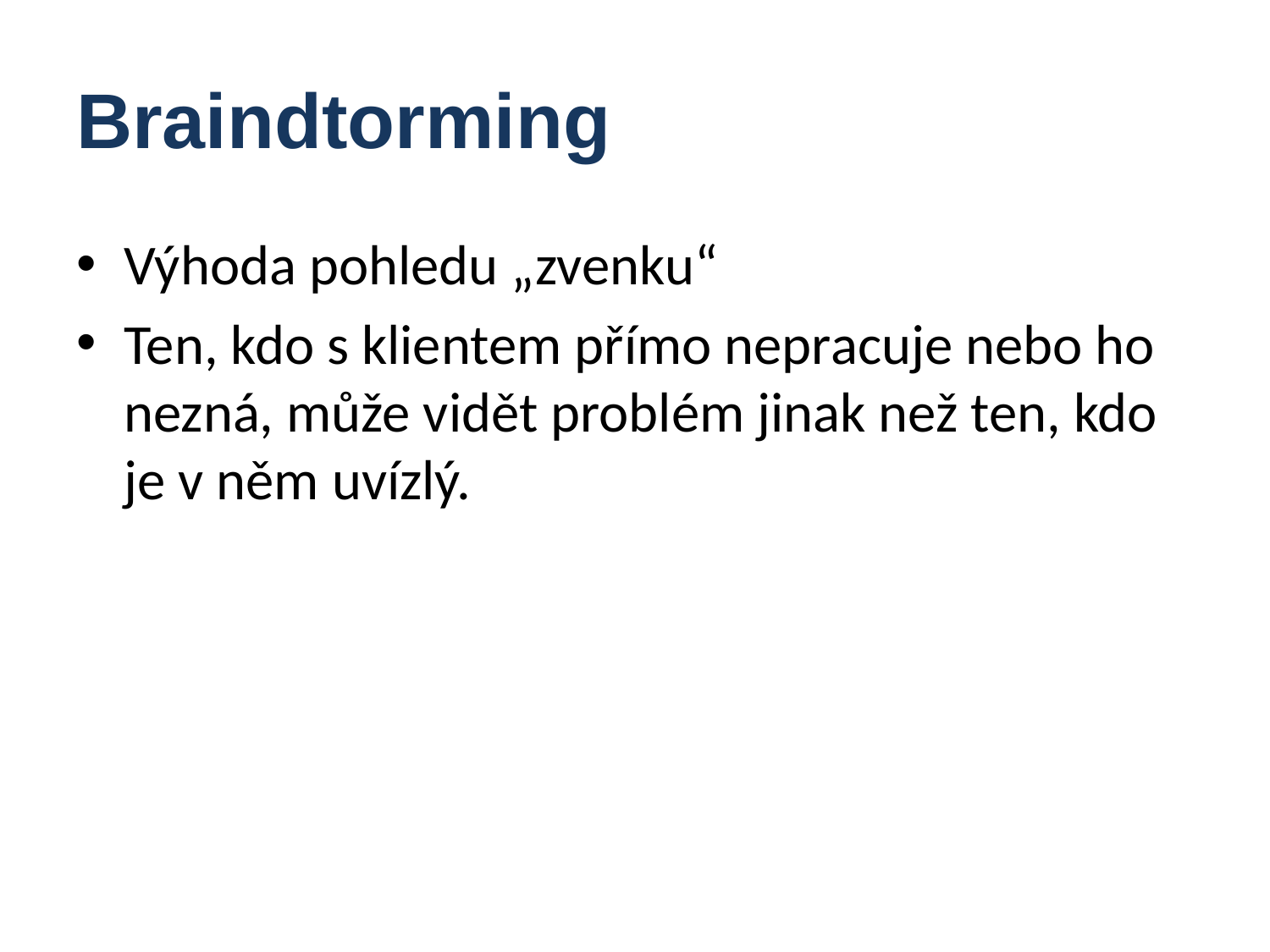

# Braindtorming
Výhoda pohledu „zvenku“
Ten, kdo s klientem přímo nepracuje nebo ho nezná, může vidět problém jinak než ten, kdo je v něm uvízlý.